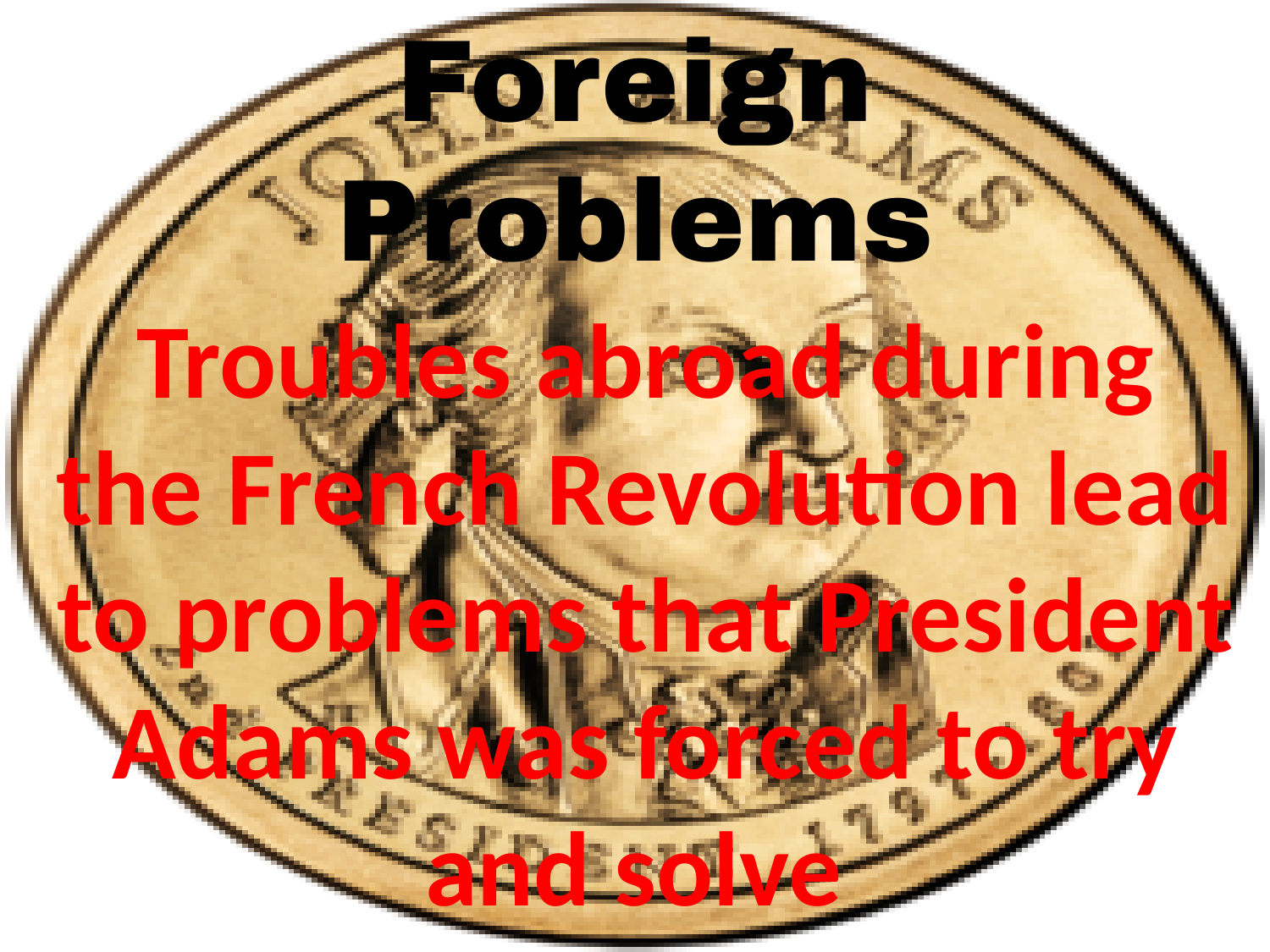

# Foreign Problems
Troubles abroad during the French Revolution lead to problems that President Adams was forced to try and solve